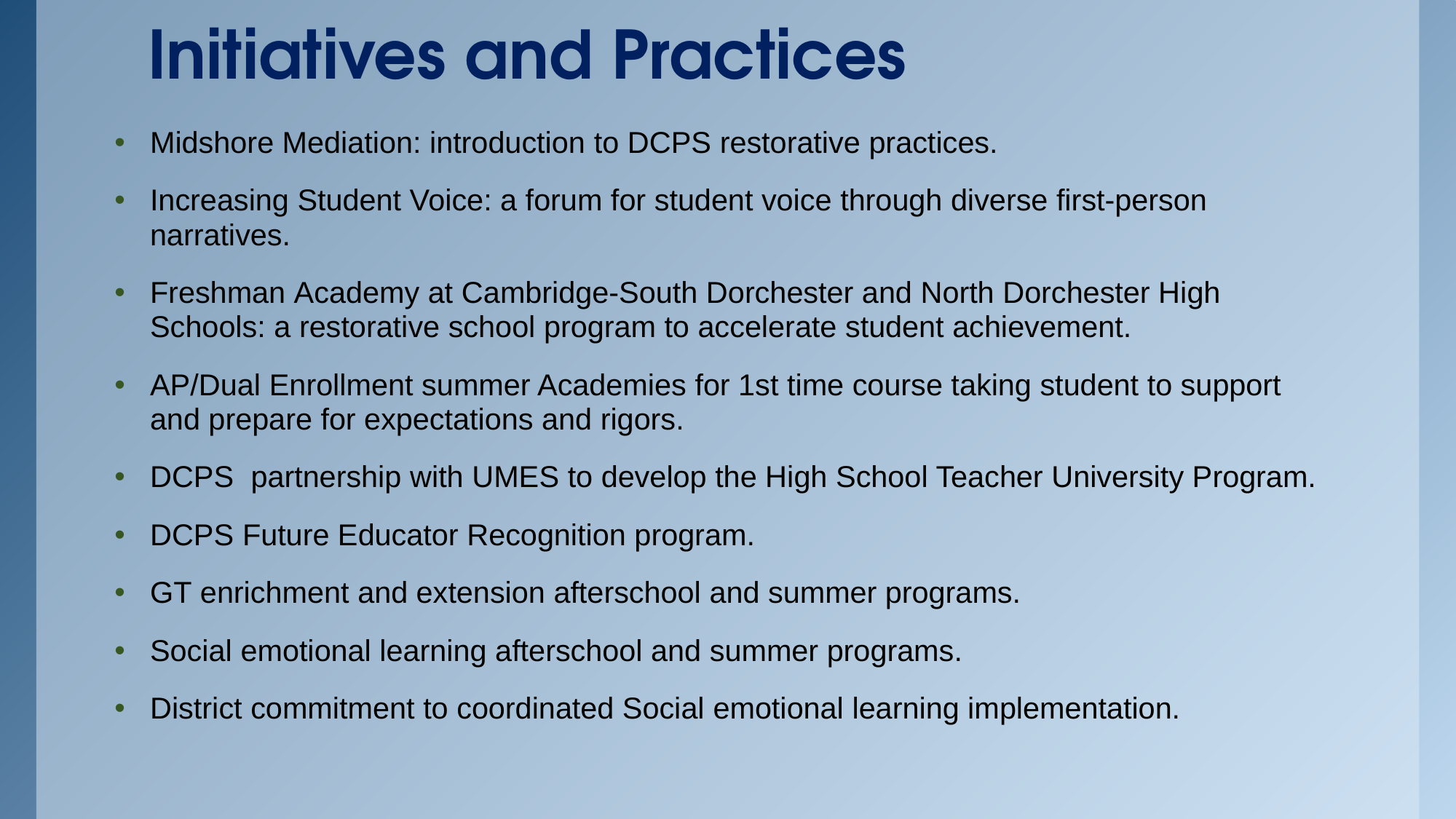

# Initiatives and Practices
Midshore Mediation: introduction to DCPS restorative practices.
Increasing Student Voice: a forum for student voice through diverse first-person narratives.
Freshman Academy at Cambridge-South Dorchester and North Dorchester High Schools: a restorative school program to accelerate student achievement.
AP/Dual Enrollment summer Academies for 1st time course taking student to support and prepare for expectations and rigors.
DCPS  partnership with UMES to develop the High School Teacher University Program.
DCPS Future Educator Recognition program.
GT enrichment and extension afterschool and summer programs.
Social emotional learning afterschool and summer programs.
District commitment to coordinated Social emotional learning implementation.